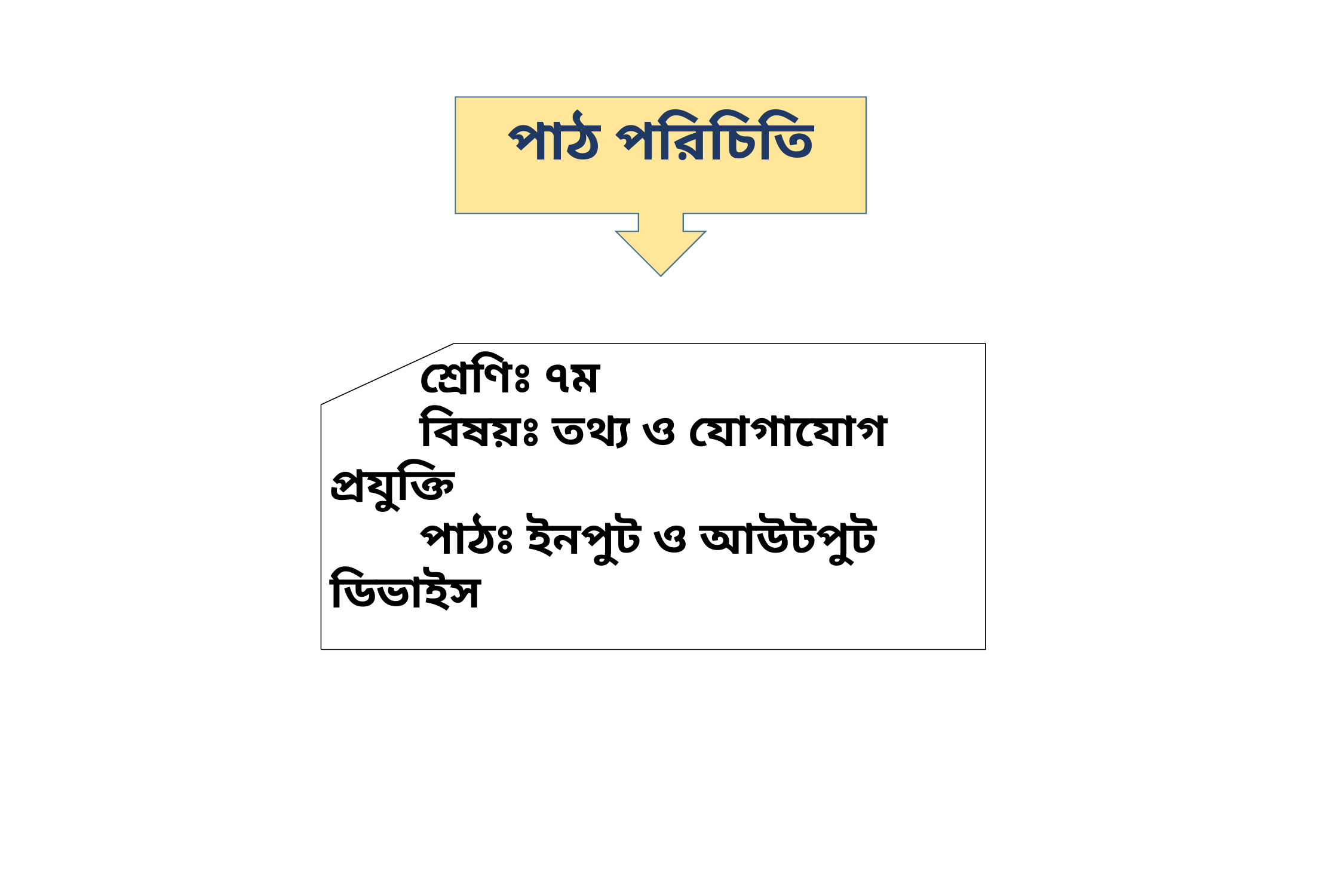

পাঠ পরিচিতি

	শ্রেণিঃ ৭ম
	বিষয়ঃ তথ্য ও যোগাযোগ প্রযুক্তি
	পাঠঃ ইনপুট ও আউটপুট ডিভাইস